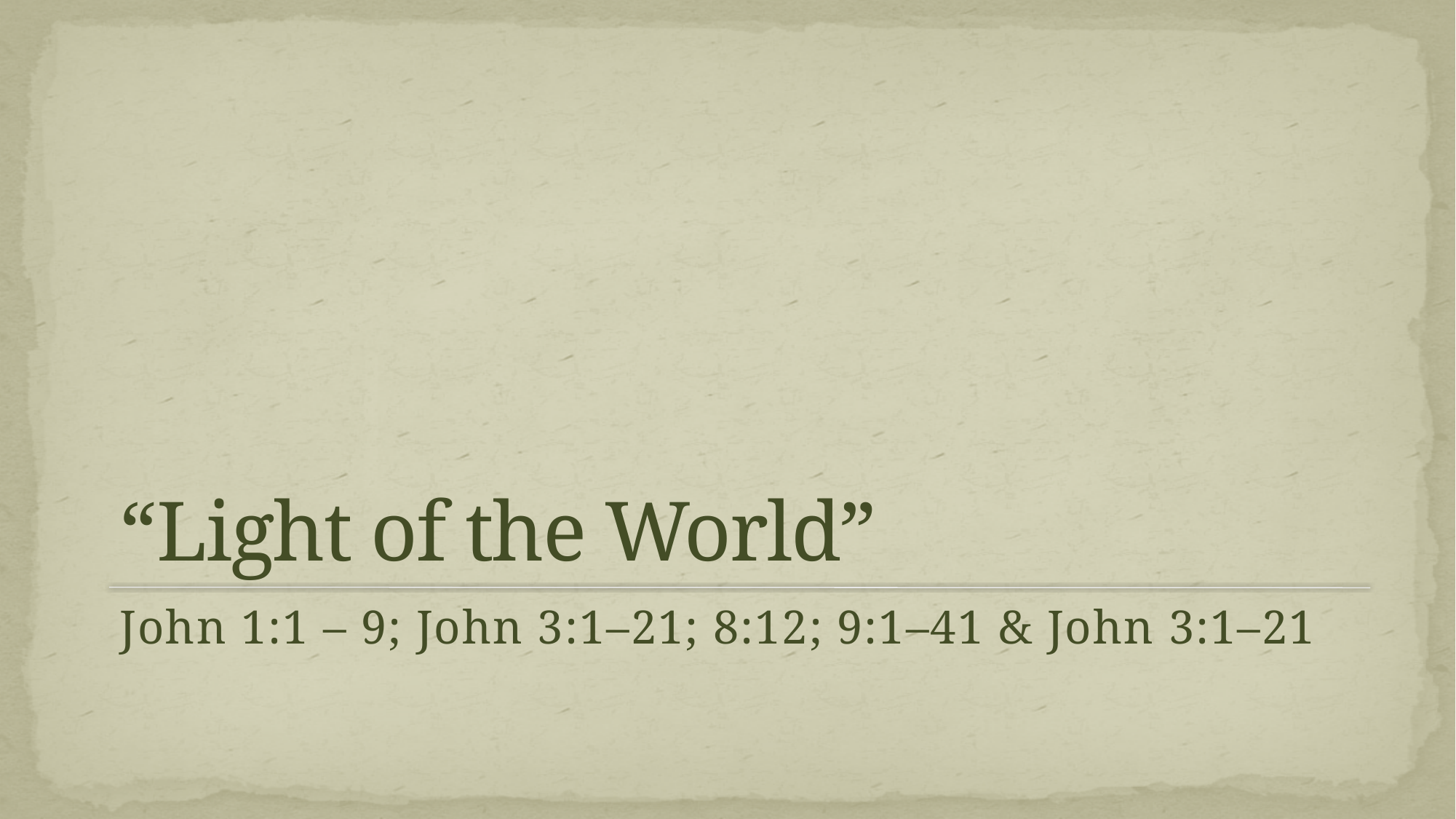

# “Light of the World”
John 1:1 – 9; John 3:1–21; 8:12; 9:1–41 & John 3:1–21